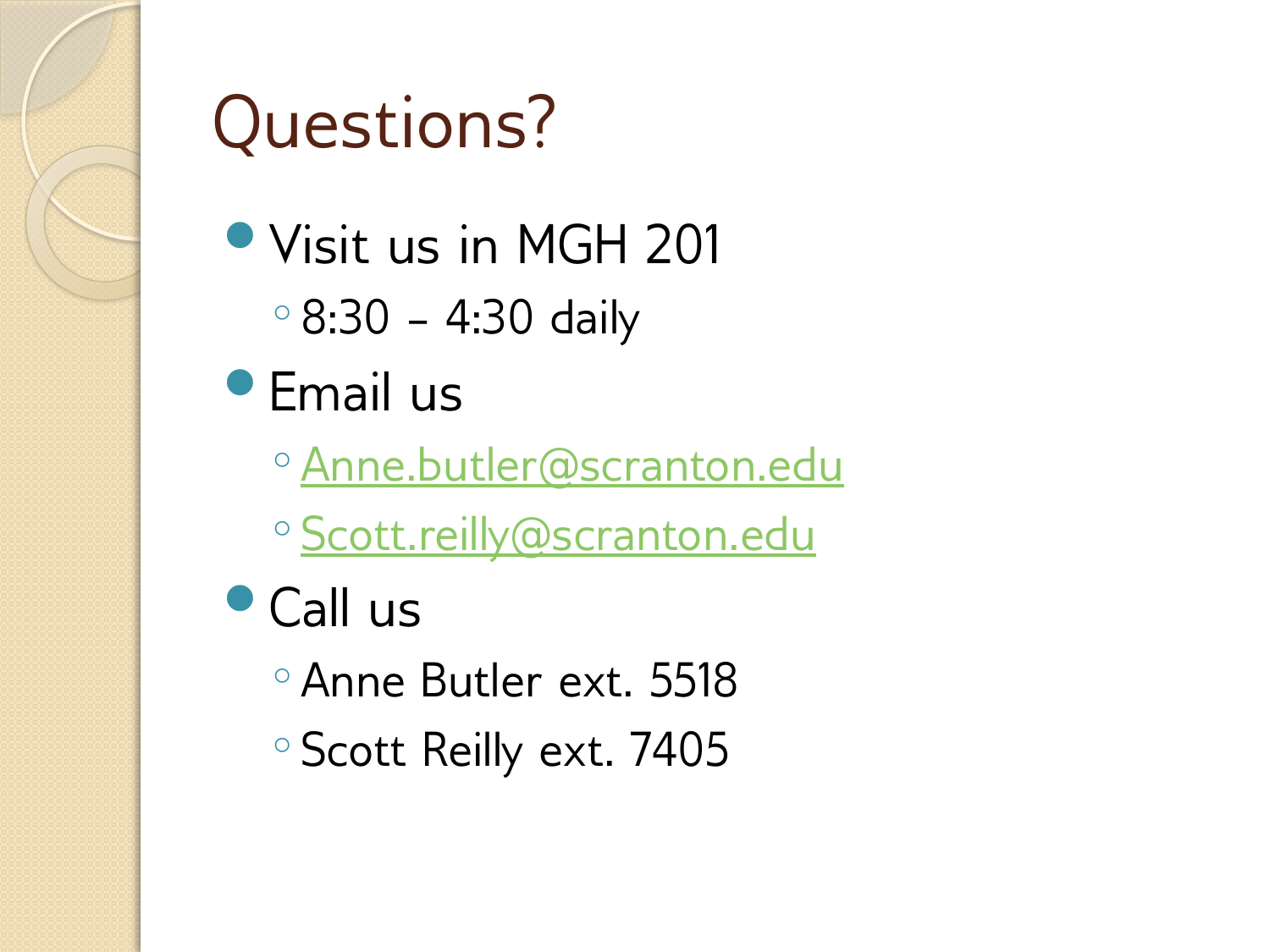

# Questions?
Visit us in MGH 201
8:30 – 4:30 daily
Email us
Anne.butler@scranton.edu
Scott.reilly@scranton.edu
Call us
Anne Butler ext. 5518
Scott Reilly ext. 7405